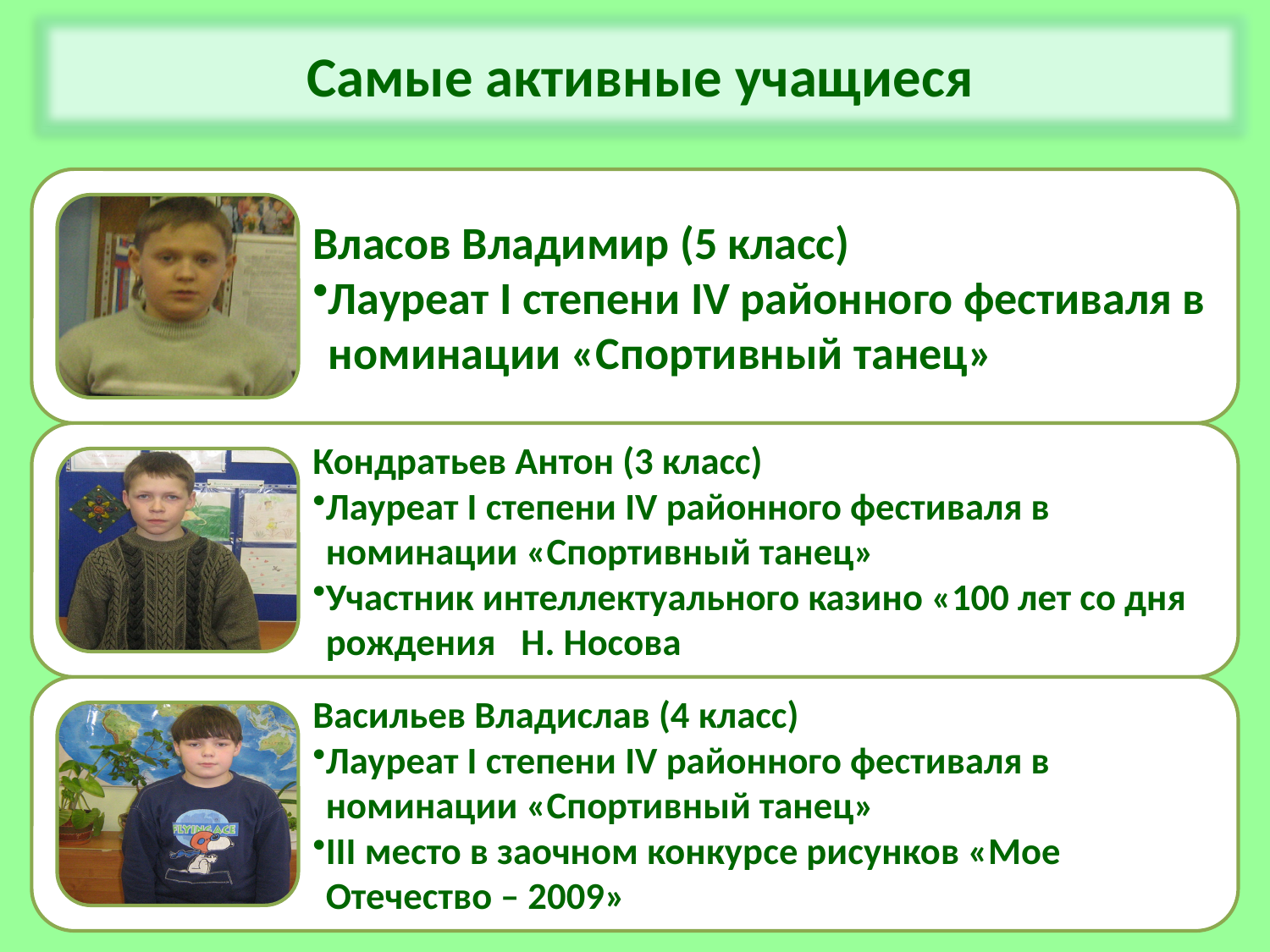

Самые активные учащиеся

#
Власов Владимир (5 класс)
Лауреат I степени IV районного фестиваля в номинации «Спортивный танец»
Кондратьев Антон (3 класс)
Лауреат I степени IV районного фестиваля в номинации «Спортивный танец»
Участник интеллектуального казино «100 лет со дня рождения   Н. Носова
Васильев Владислав (4 класс)
Лауреат I степени IV районного фестиваля в номинации «Спортивный танец»
III место в заочном конкурсе рисунков «Мое Отечество – 2009»